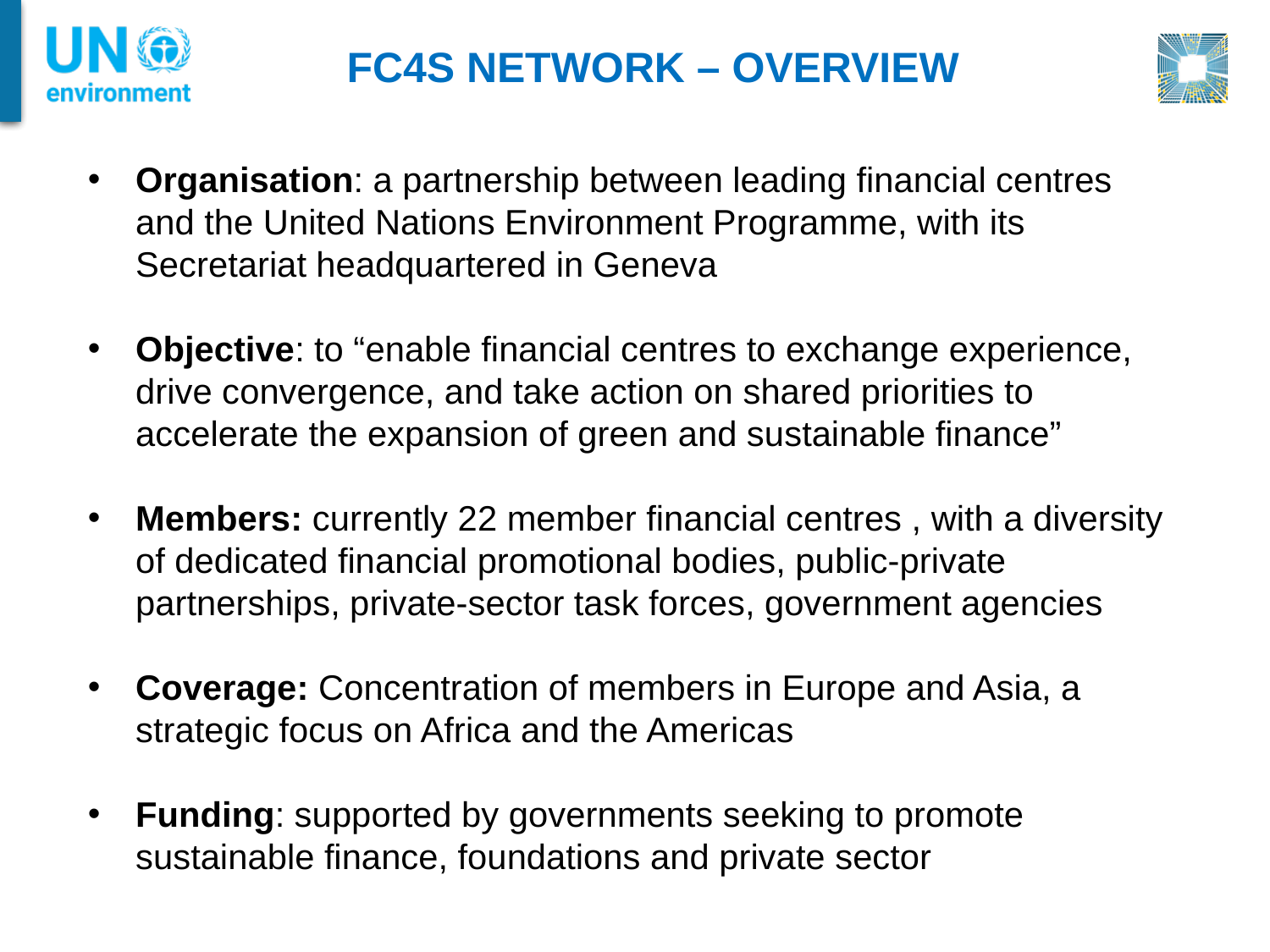

FC4S NETWORK – OVERVIEW
Organisation: a partnership between leading financial centres and the United Nations Environment Programme, with its Secretariat headquartered in Geneva

Objective: to “enable financial centres to exchange experience, drive convergence, and take action on shared priorities to accelerate the expansion of green and sustainable finance”

Members: currently 22 member financial centres , with a diversity of dedicated financial promotional bodies, public-private partnerships, private-sector task forces, government agencies

Coverage: Concentration of members in Europe and Asia, a strategic focus on Africa and the Americas

Funding: supported by governments seeking to promote sustainable finance, foundations and private sector